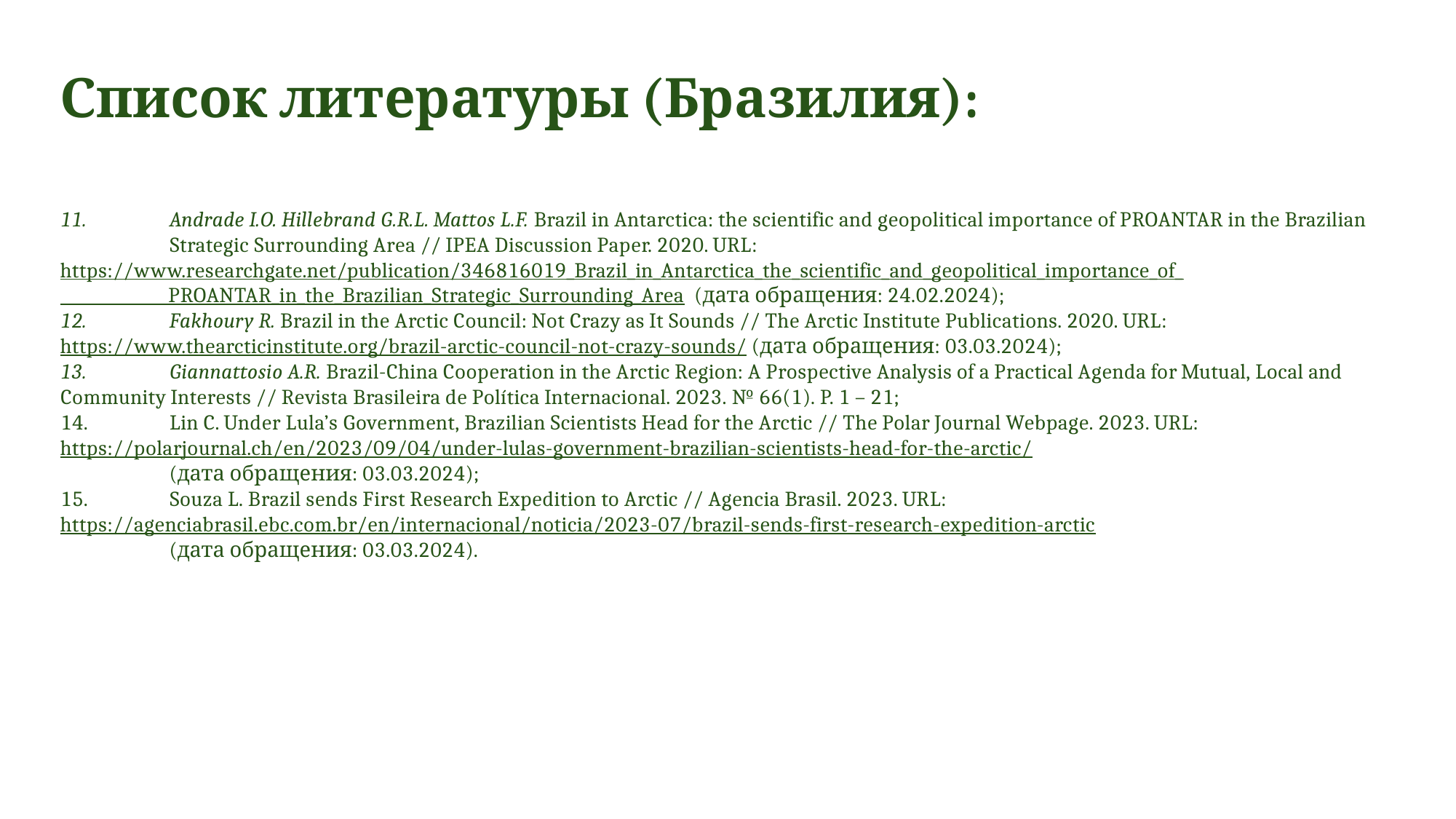

Список литературы (Бразилия):

11.	Andrade I.O. Hillebrand G.R.L. Mattos L.F. Brazil in Antarctica: the scientific and geopolitical importance of PROANTAR in the Brazilian 	Strategic Surrounding Area // IPEA Discussion Paper. 2020. URL: 	https://www.researchgate.net/publication/346816019_Brazil_in_Antarctica_the_scientific_and_geopolitical_importance_of_
                       PROANTAR_in_the_Brazilian_Strategic_Surrounding_Area  (дата обращения: 24.02.2024);
12.	Fakhoury R. Brazil in the Arctic Council: Not Crazy as It Sounds // The Arctic Institute Publications. 2020. URL: 	https://www.thearcticinstitute.org/brazil-arctic-council-not-crazy-sounds/ (дата обращения: 03.03.2024);
13.	Giannattosio A.R. Brazil-China Cooperation in the Arctic Region: A Prospective Analysis of a Practical Agenda for Mutual, Local and 	Community Interests // Revista Brasileira de Política Internacional. 2023. № 66(1). P. 1 – 21;
14.	Lin C. Under Lula’s Government, Brazilian Scientists Head for the Arctic // The Polar Journal Webpage. 2023. URL: 	https://polarjournal.ch/en/2023/09/04/under-lulas-government-brazilian-scientists-head-for-the-arctic/
	(дата обращения: 03.03.2024);
15.	Souza L. Brazil sends First Research Expedition to Arctic // Agencia Brasil. 2023. URL: 	https://agenciabrasil.ebc.com.br/en/internacional/noticia/2023-07/brazil-sends-first-research-expedition-arctic
	(дата обращения: 03.03.2024).